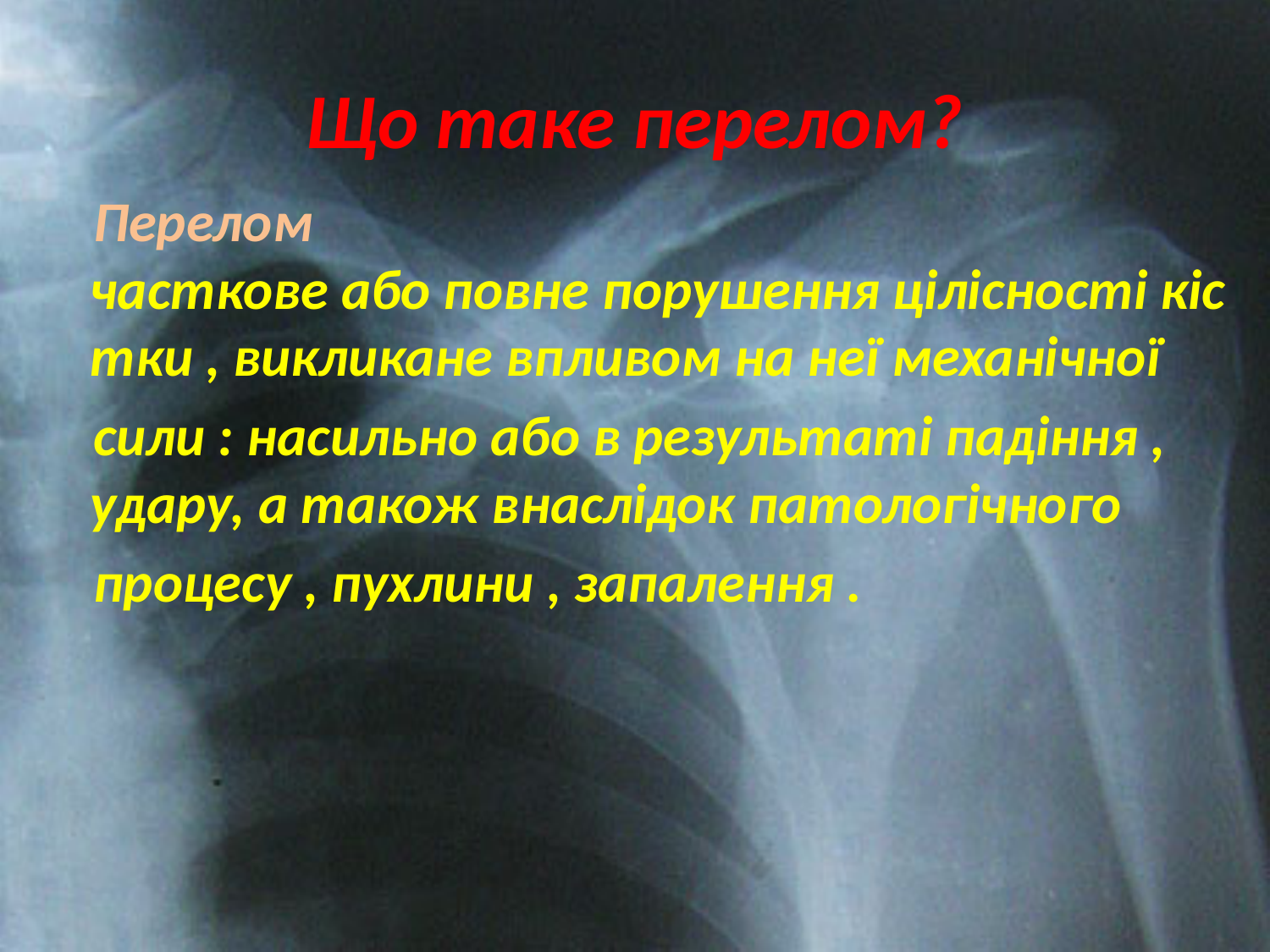

# Що таке перелом?
    Перелом часткове або повне порушення цілісності кістки , викликане впливом на неї механічної
    сили : насильно або в результаті падіння , удару, а також внаслідок патологічного
    процесу , пухлини , запалення .